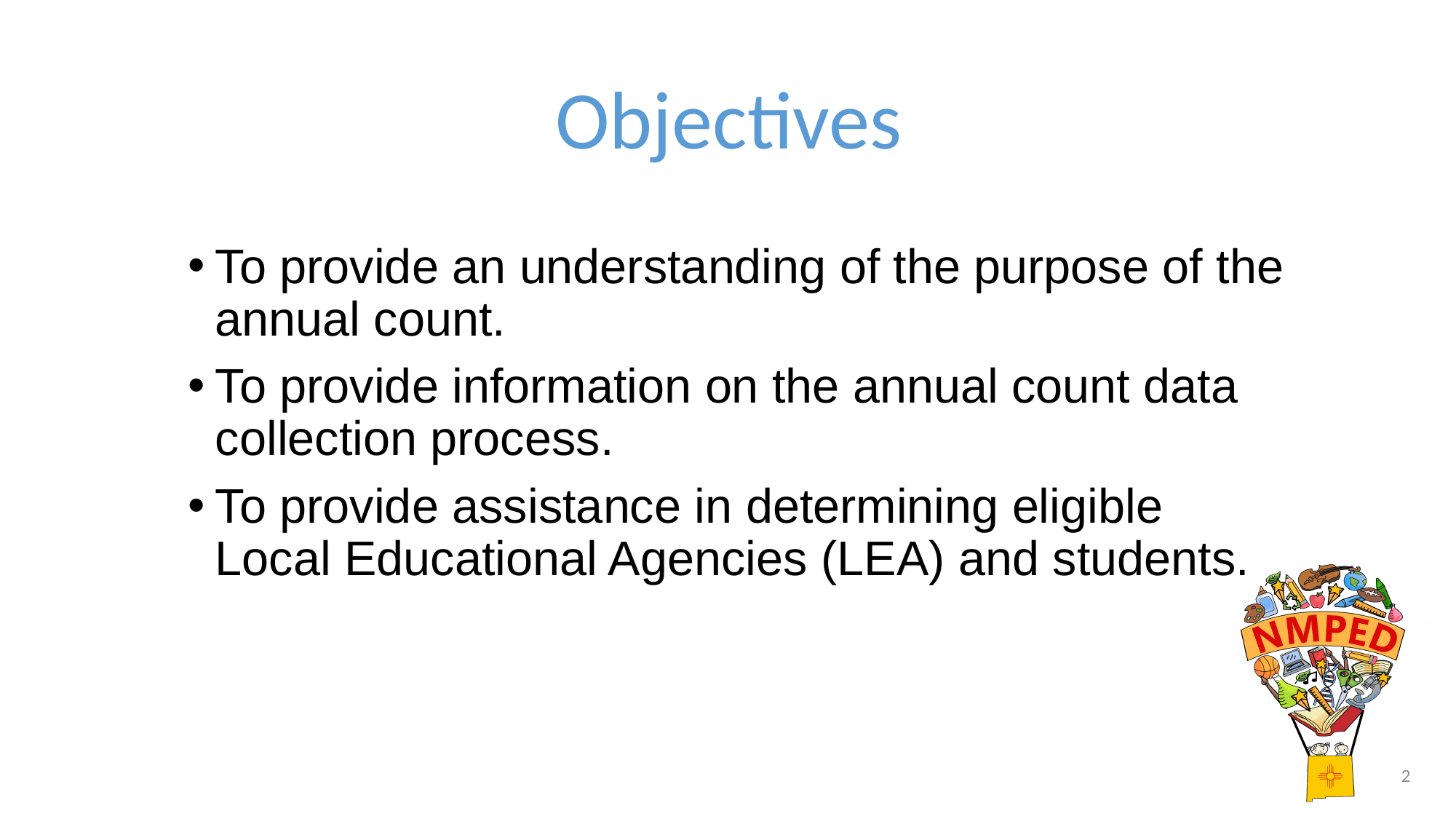

# Objectives
To provide an understanding of the purpose of the annual count.
To provide information on the annual count data collection process.
To provide assistance in determining eligible Local Educational Agencies (LEA) and students.

2